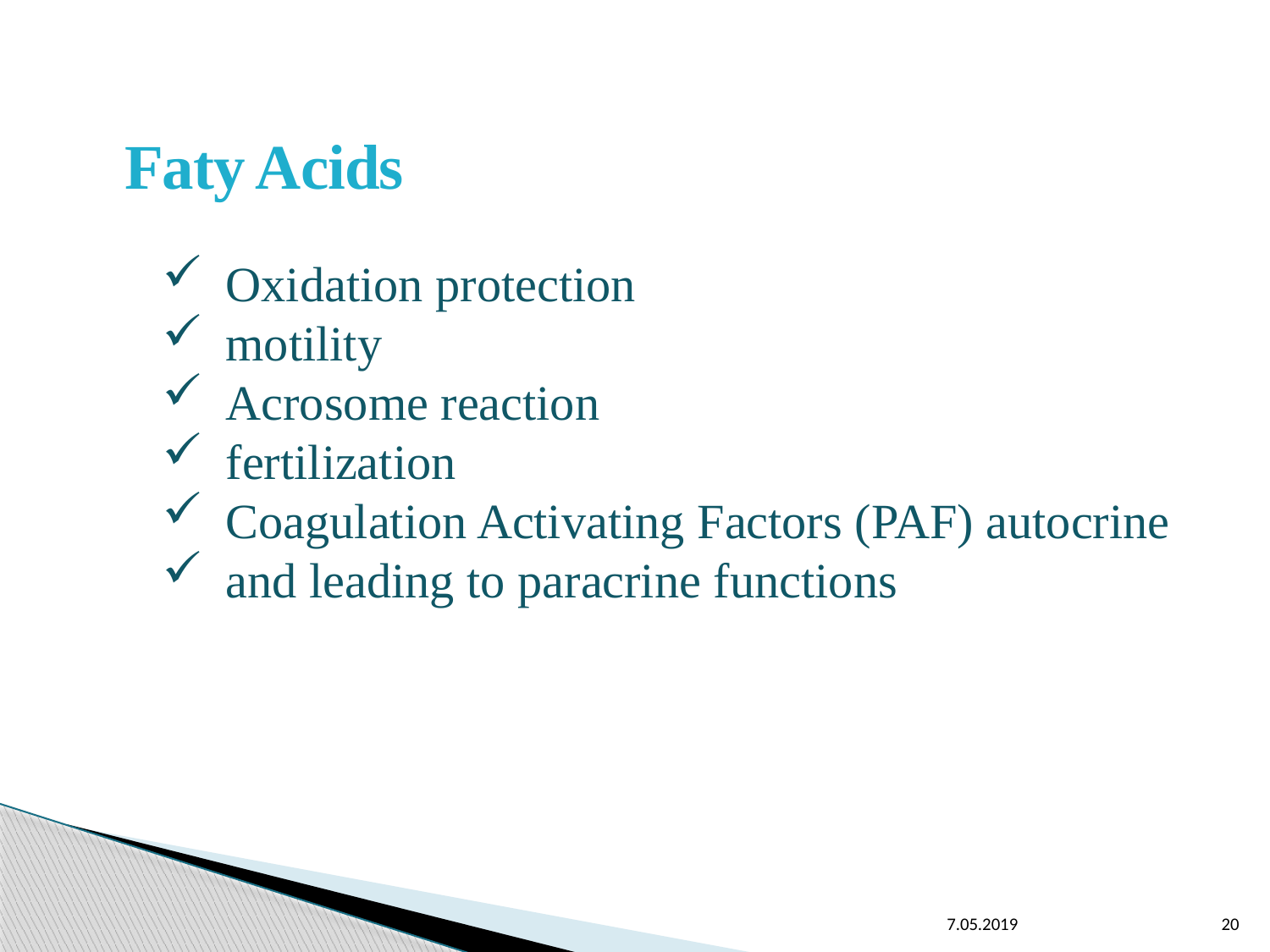

Faty Acids
Oxidation protection
motility
Acrosome reaction
fertilization
Coagulation Activating Factors (PAF) autocrine
and leading to paracrine functions
7.05.2019
20